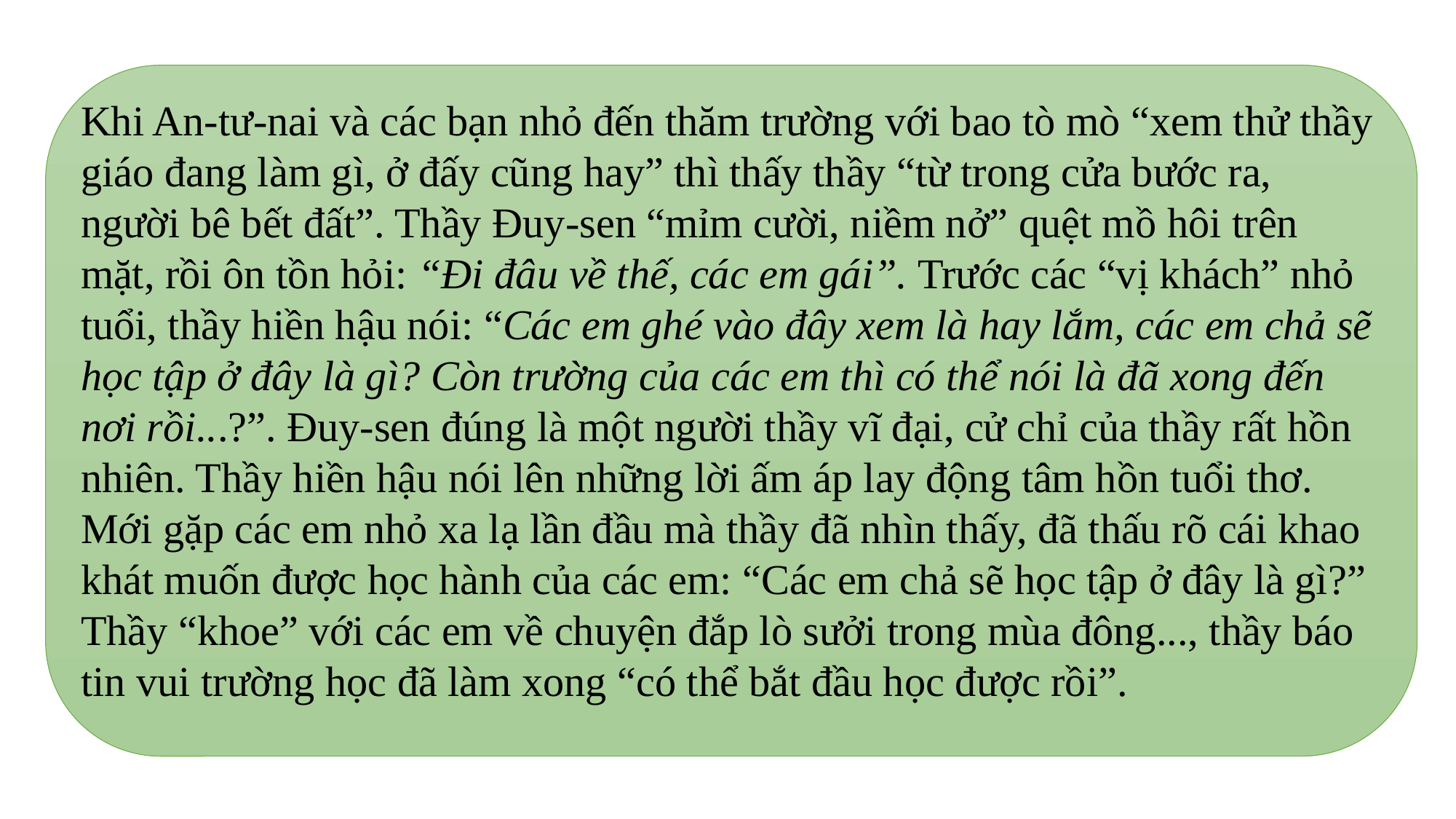

Khi An-tư-nai và các bạn nhỏ đến thăm trường với bao tò mò “xem thử thầy giáo đang làm gì, ở đấy cũng hay” thì thấy thầy “từ trong cửa bước ra, người bê bết đất”. Thầy Đuy-sen “mỉm cười, niềm nở” quệt mồ hôi trên mặt, rồi ôn tồn hỏi: “Đi đâu về thế, các em gái”. Trước các “vị khách” nhỏ tuổi, thầy hiền hậu nói: “Các em ghé vào đây xem là hay lắm, các em chả sẽ học tập ở đây là gì? Còn trường của các em thì có thể nói là đã xong đến nơi rồi...?”. Đuy-sen đúng là một người thầy vĩ đại, cử chỉ của thầy rất hồn nhiên. Thầy hiền hậu nói lên những lời ấm áp lay động tâm hồn tuổi thơ. Mới gặp các em nhỏ xa lạ lần đầu mà thầy đã nhìn thấy, đã thấu rõ cái khao khát muốn được học hành của các em: “Các em chả sẽ học tập ở đây là gì?” Thầy “khoe” với các em về chuyện đắp lò sưởi trong mùa đông..., thầy báo tin vui trường học đã làm xong “có thể bắt đầu học được rồi”.